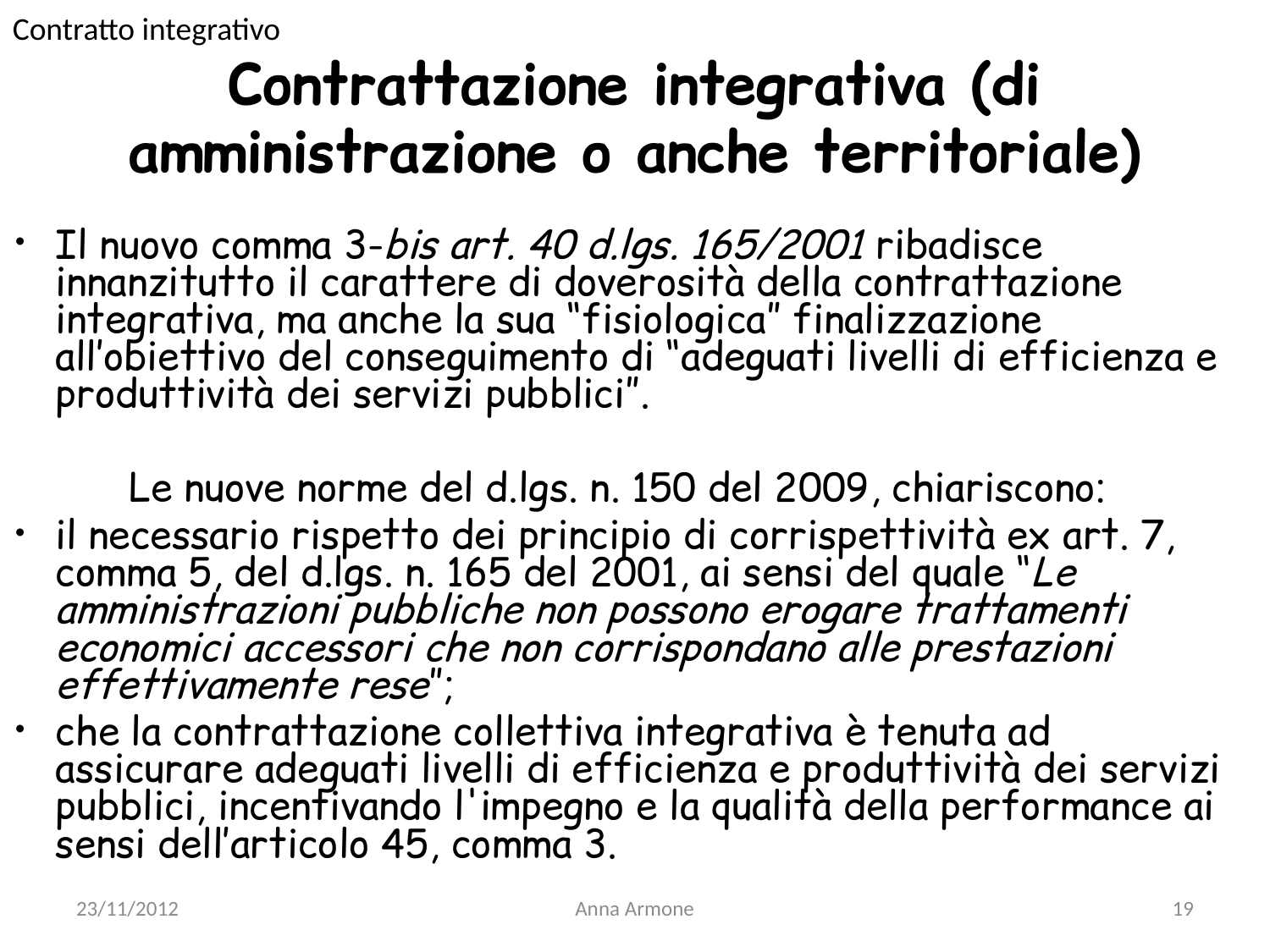

Contratto integrativo
# Contrattazione integrativa (di amministrazione o anche territoriale)‏
Il nuovo comma 3-bis art. 40 d.lgs. 165/2001 ribadisce innanzitutto il carattere di doverosità della contrattazione integrativa, ma anche la sua “fisiologica” finalizzazione all’obiettivo del conseguimento di “adeguati livelli di efficienza e produttività dei servizi pubblici”.

	Le nuove norme del d.lgs. n. 150 del 2009, chiariscono:
il necessario rispetto dei principio di corrispettività ex art. 7, comma 5, del d.lgs. n. 165 del 2001, ai sensi del quale “Le amministrazioni pubbliche non possono erogare trattamenti economici accessori che non corrispondano alle prestazioni effettivamente rese”;
che la contrattazione collettiva integrativa è tenuta ad assicurare adeguati livelli di efficienza e produttività dei servizi pubblici, incentivando l'impegno e la qualità della performance ai sensi dell’articolo 45, comma 3.
23/11/2012
Anna Armone
19